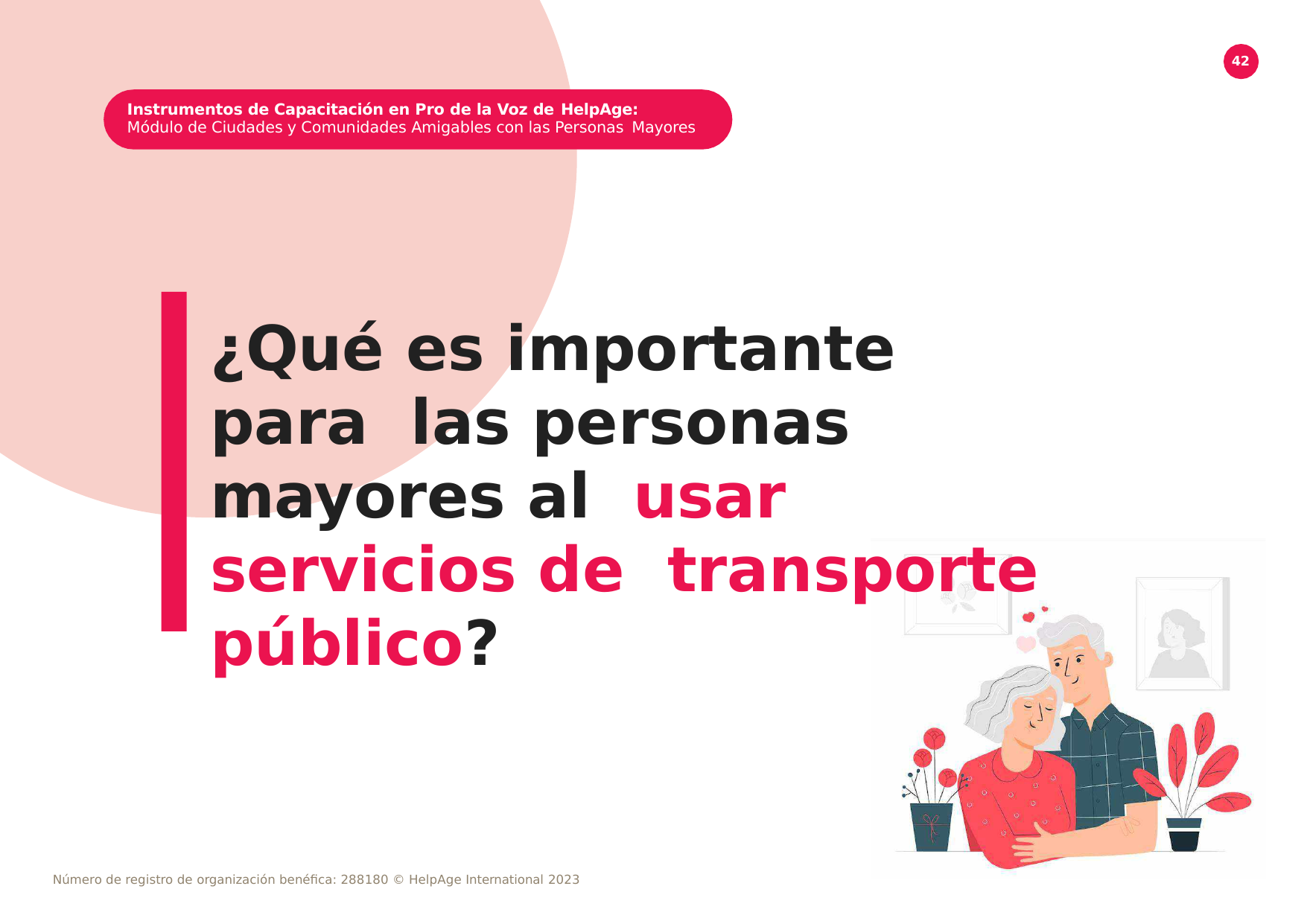

42
Instrumentos de Capacitación en Pro de la Voz de HelpAge:
Módulo de Ciudades y Comunidades Amigables con las Personas Mayores

¿Qué es importante para  las personas mayores al  usar servicios de  transporte público?

Número de registro de organización benéfica: 288180 © HelpAge International 2023